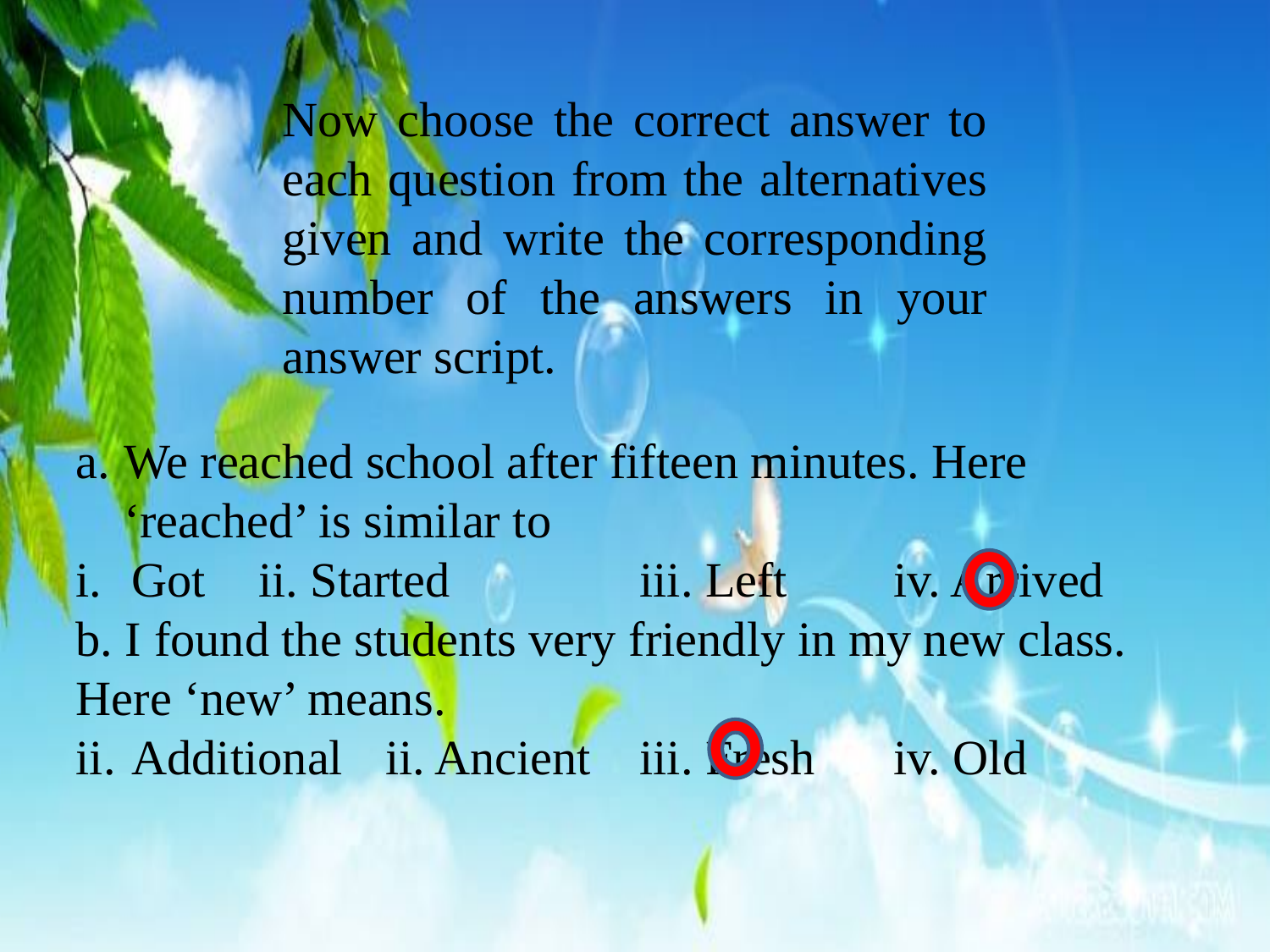

Now choose the correct answer to each question from the alternatives given and write the corresponding number of the answers in your answer script.
We reached school after fifteen minutes. Here ‘reached’ is similar to
Got 	ii. Started		iii. Left	iv. Arrived
b. I found the students very friendly in my new class. Here ‘new’ means.
Additional	ii. Ancient	iii. Fresh	iv. Old